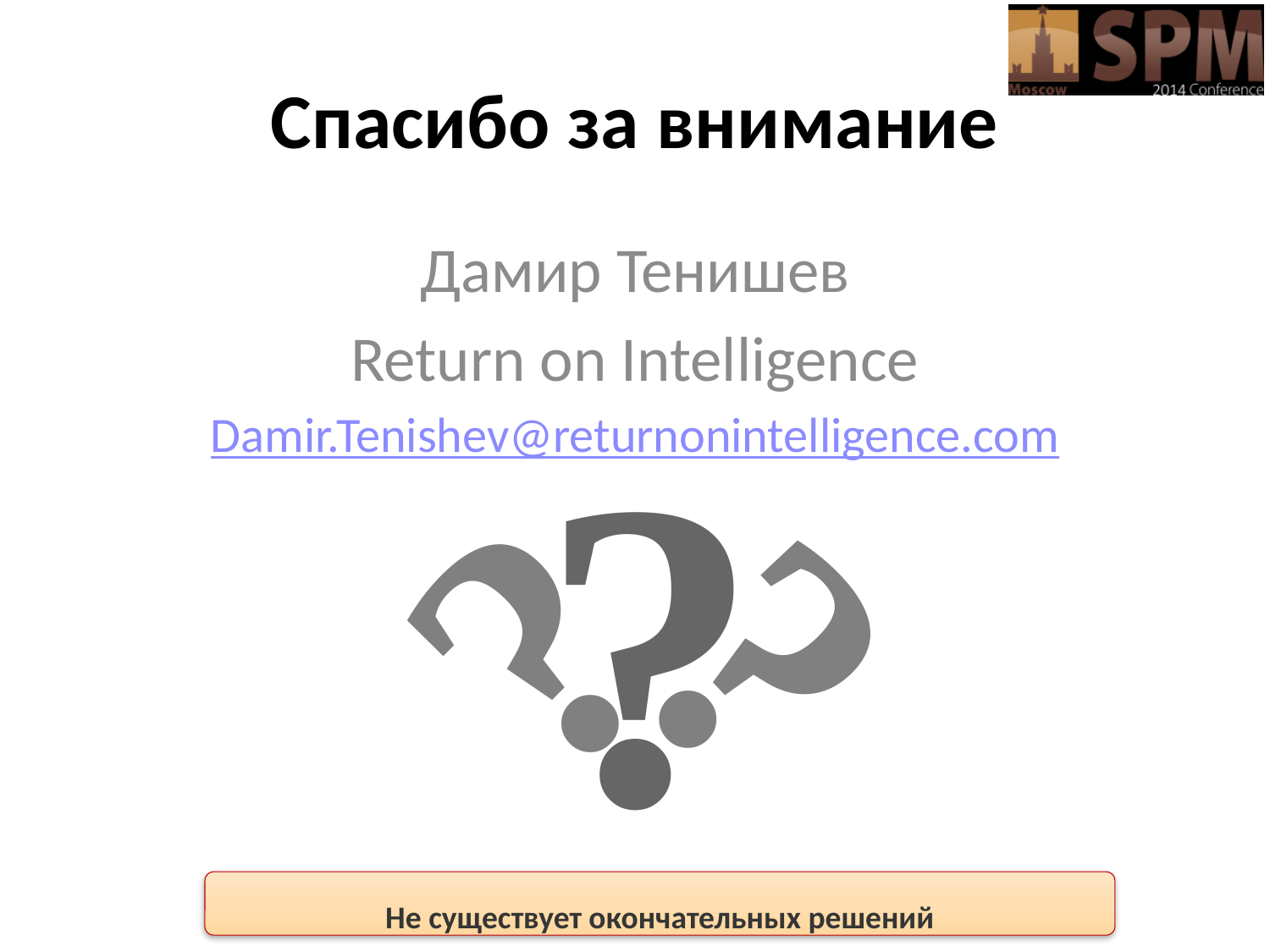

Спасибо за внимание
Дамир Тенишев
Return on Intelligence
Damir.Tenishev@returnonintelligence.com

?
?
?

Не существует окончательных решений